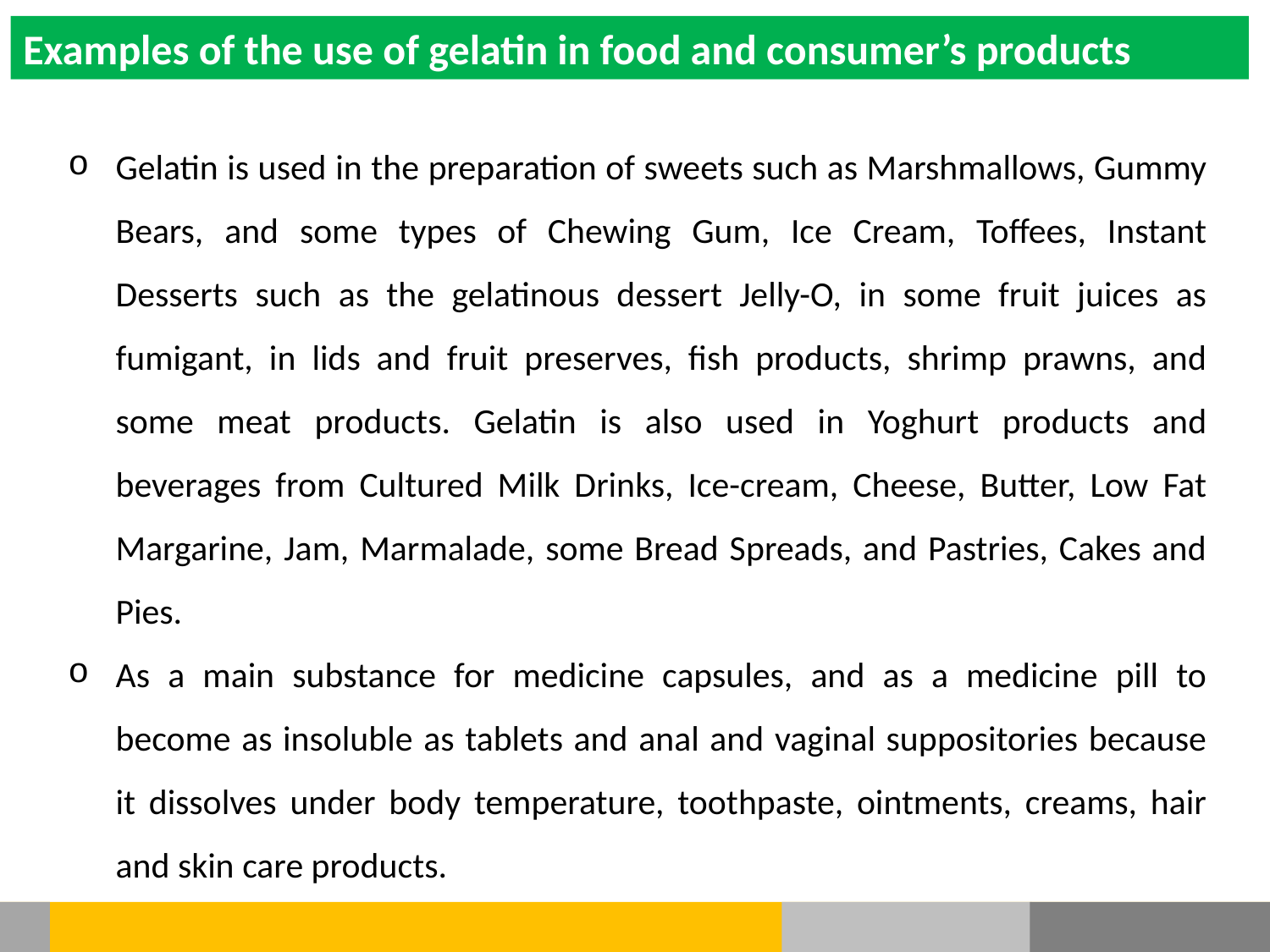

Examples of the use of gelatin in food and consumer’s products
Gelatin is used in the preparation of sweets such as Marshmallows, Gummy Bears, and some types of Chewing Gum, Ice Cream, Toffees, Instant Desserts such as the gelatinous dessert Jelly-O, in some fruit juices as fumigant, in lids and fruit preserves, fish products, shrimp prawns, and some meat products. Gelatin is also used in Yoghurt products and beverages from Cultured Milk Drinks, Ice-cream, Cheese, Butter, Low Fat Margarine, Jam, Marmalade, some Bread Spreads, and Pastries, Cakes and Pies.
As a main substance for medicine capsules, and as a medicine pill to become as insoluble as tablets and anal and vaginal suppositories because it dissolves under body temperature, toothpaste, ointments, creams, hair and skin care products.